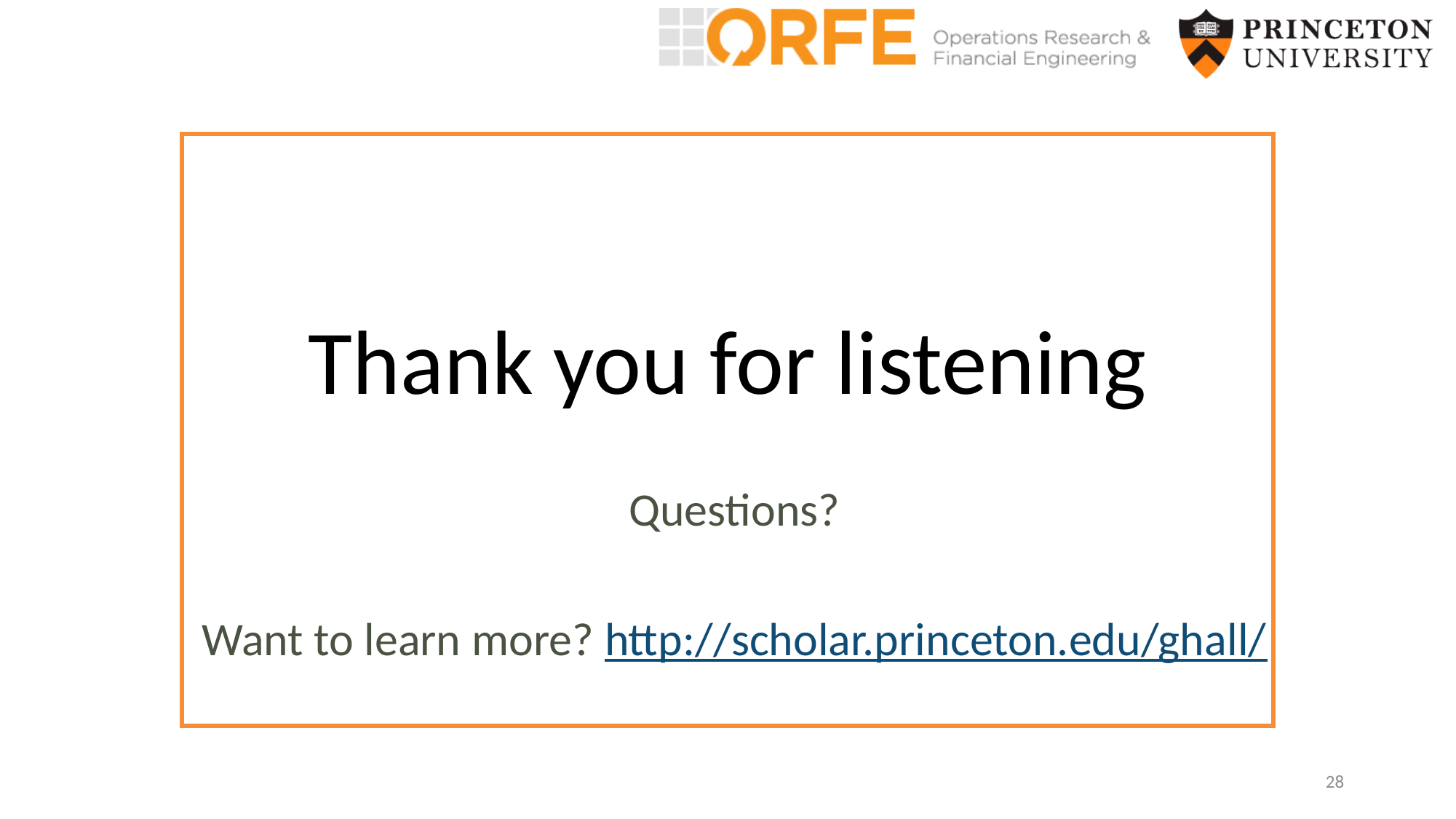

# Thank you for listening
Questions?

Want to learn more? http://scholar.princeton.edu/ghall/

28